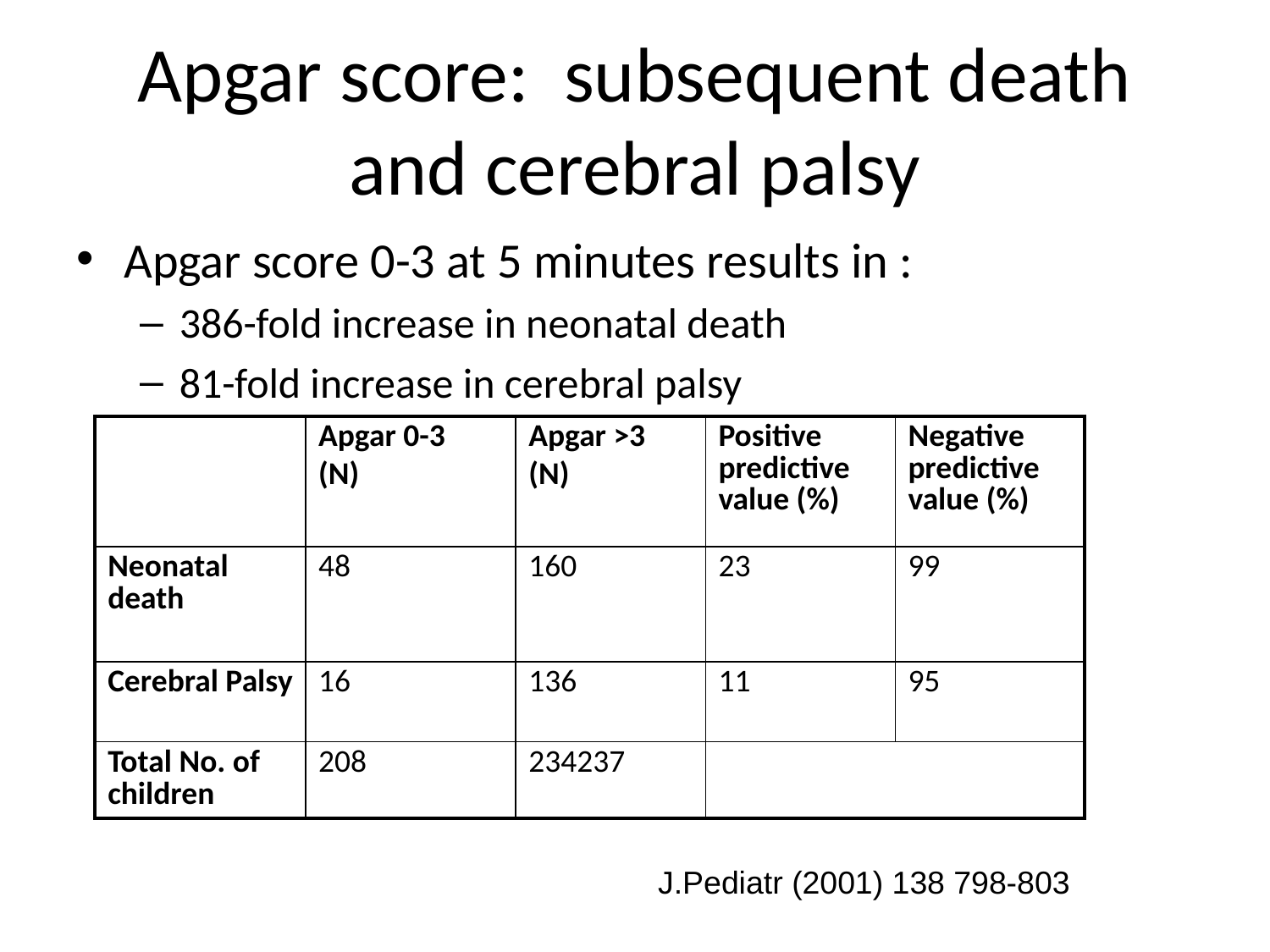

Apgar score:  subsequent death and cerebral palsy
Apgar score 0-3 at 5 minutes results in :
386-fold increase in neonatal death
81-fold increase in cerebral palsy

|  | Apgar 0-3 (N) | Apgar >3 (N) | Positive predictive value (%) | Negative predictive value (%) |
| --- | --- | --- | --- | --- |
| Neonatal death | 48 | 160 | 23 | 99 |
| Cerebral Palsy | 16 | 136 | 11 | 95 |
| Total No. of children | 208 | 234237 |  |  |
J.Pediatr (2001) 138 798-803